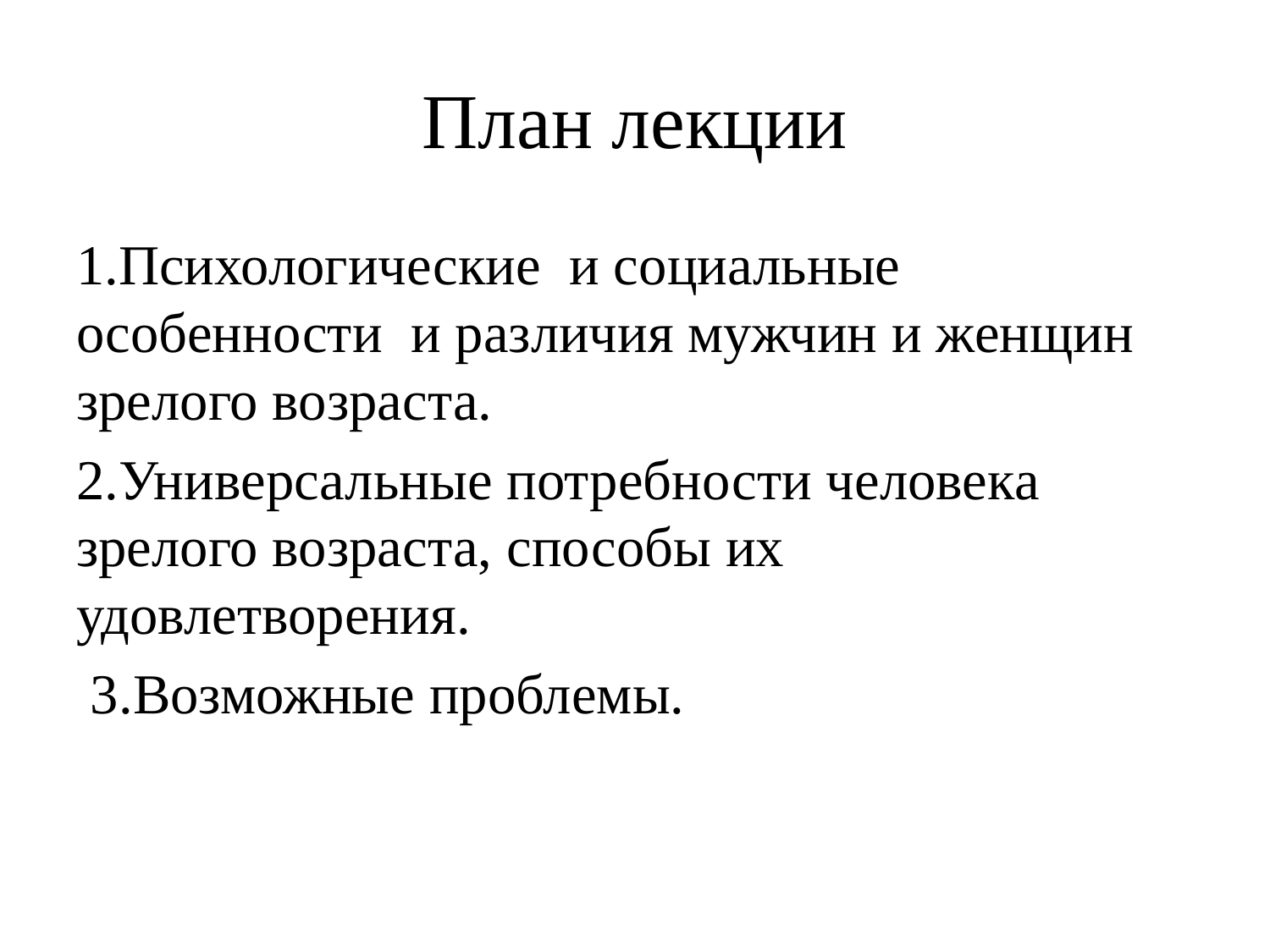

# План лекции
1.Психологические  и социальные особенности  и различия мужчин и женщин зрелого возраста.
2.Универсальные потребности человека зрелого возраста, способы их удовлетворения.
 3.Возможные проблемы.